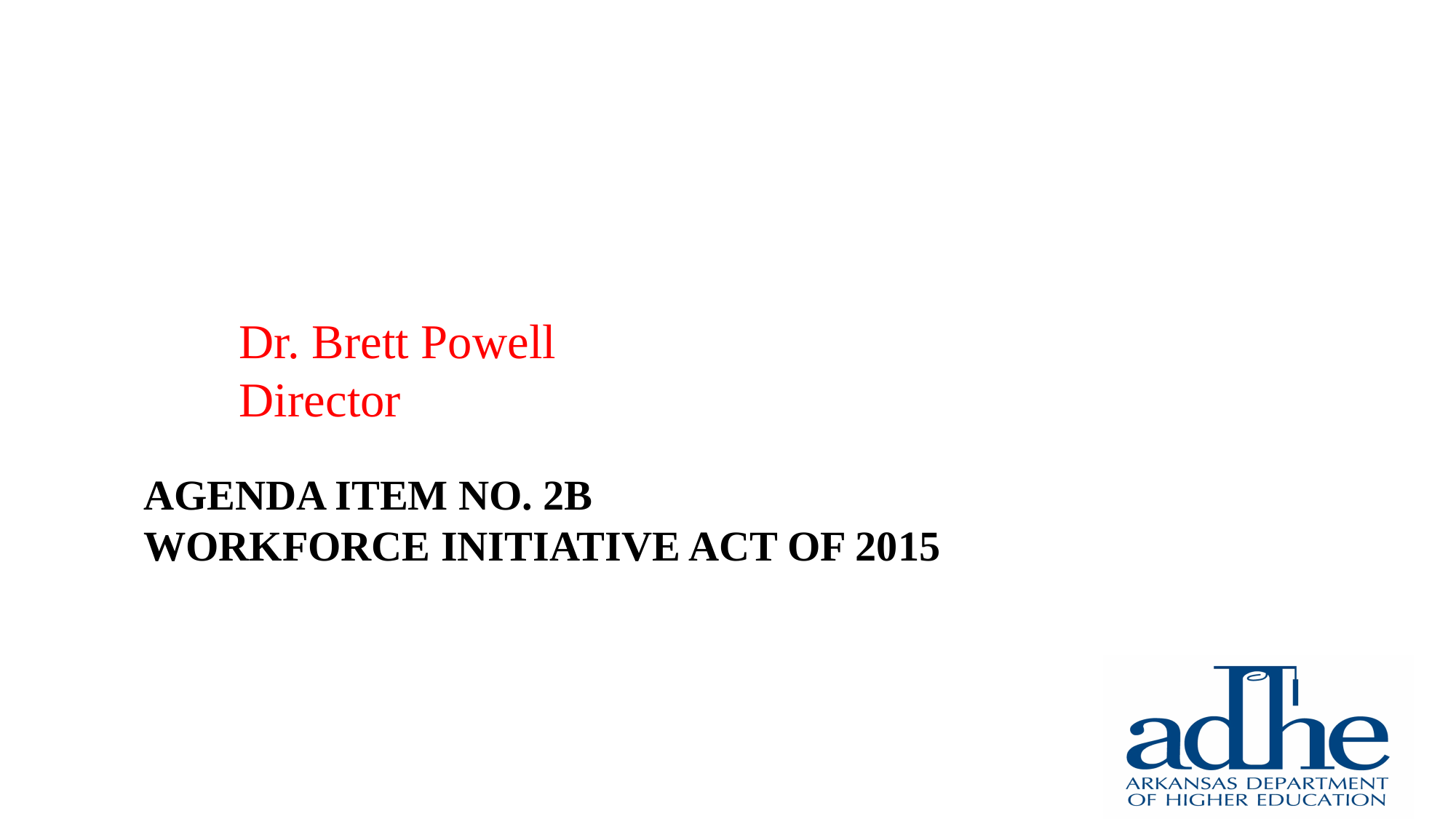

Dr. Brett Powell
Director

Agenda item no. 2b
workforce initiative act of 2015